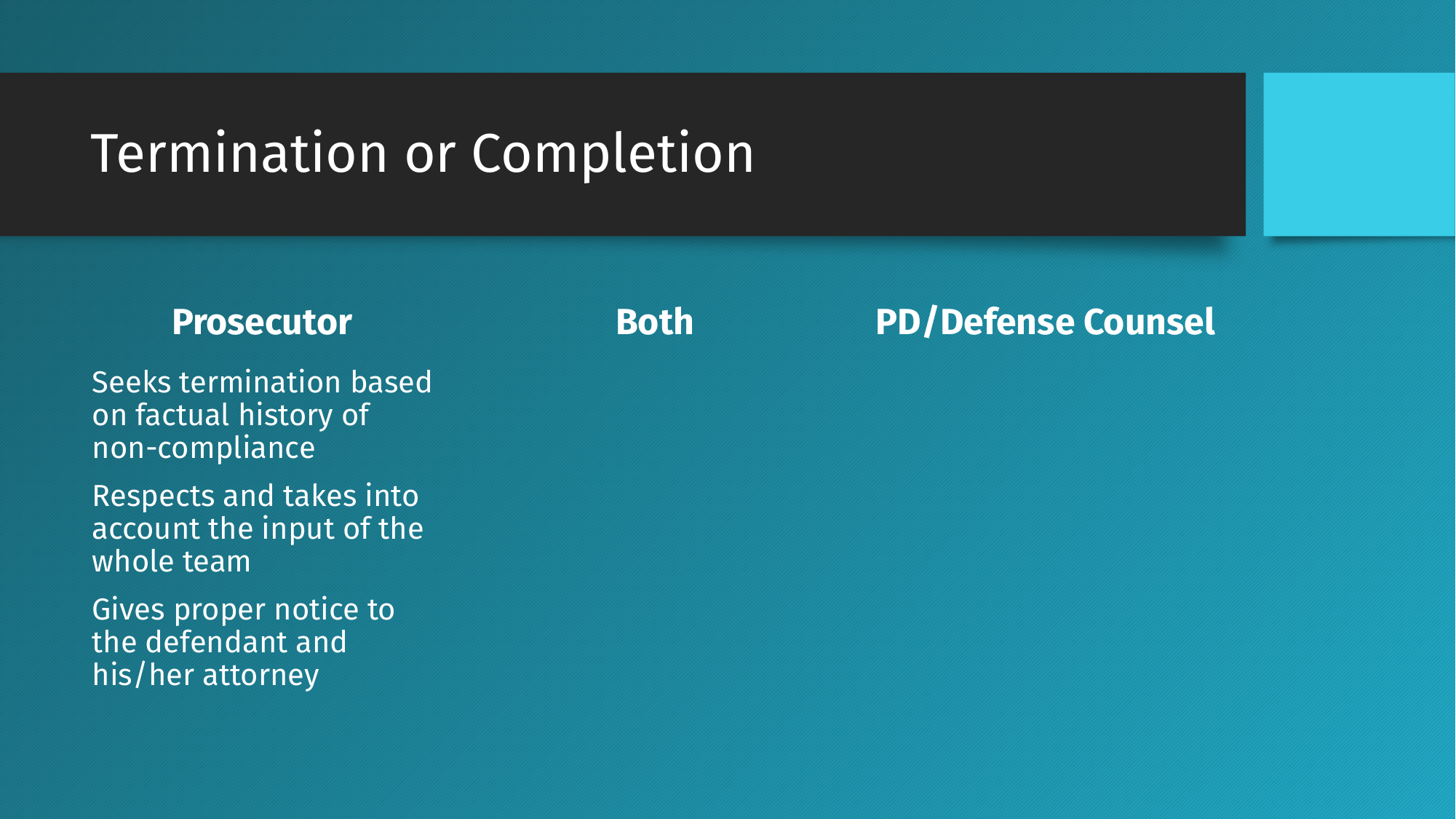

# Termination or Completion
Prosecutor
Both
PD/Defense Counsel
Seeks termination based on factual history of non-compliance
Respects and takes into account the input of the whole team
Gives proper notice to the defendant and his/her attorney